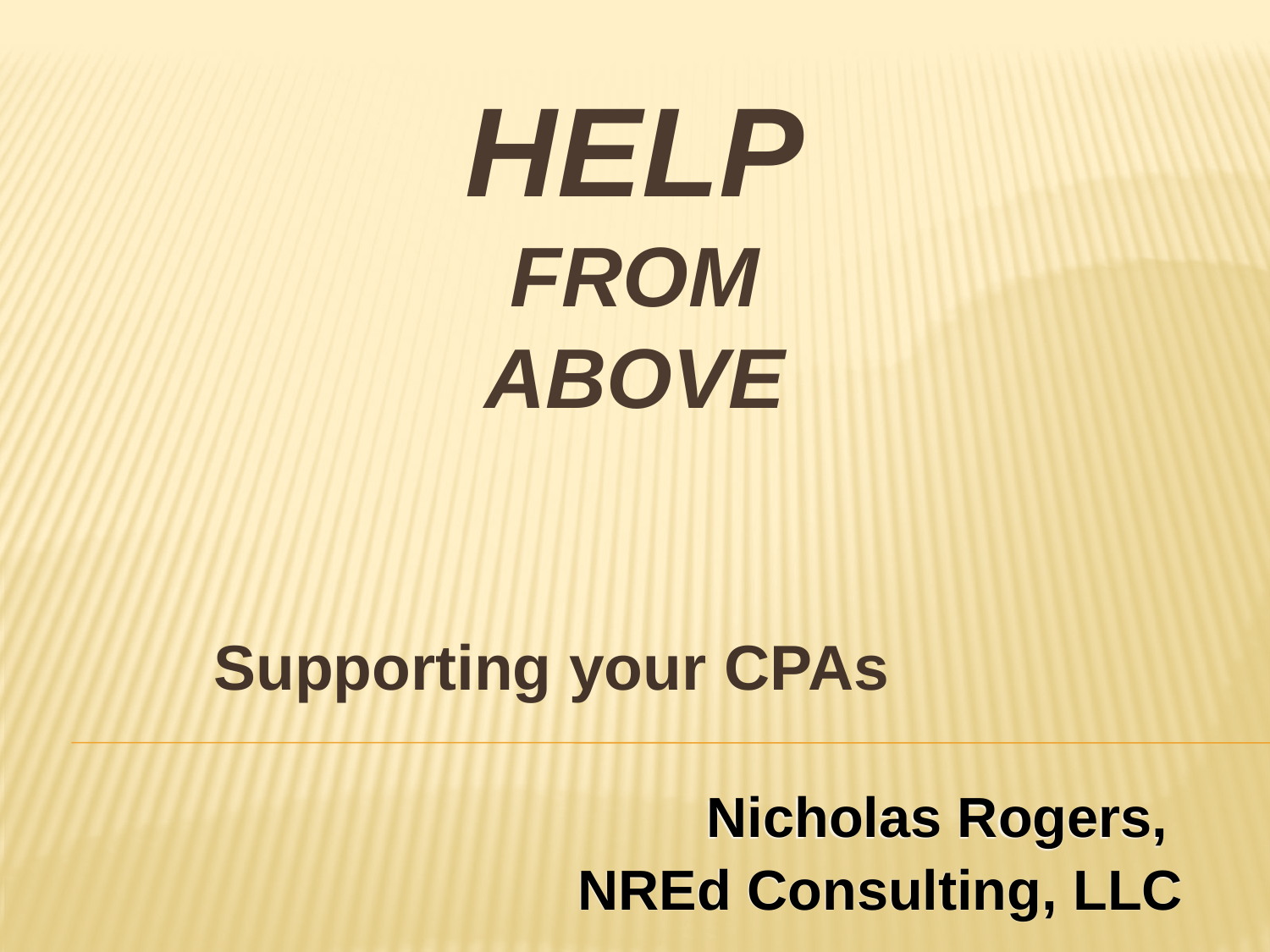

# HELP from ABOVE

Supporting your CPAs
Nicholas Rogers,
NREd Consulting, LLC